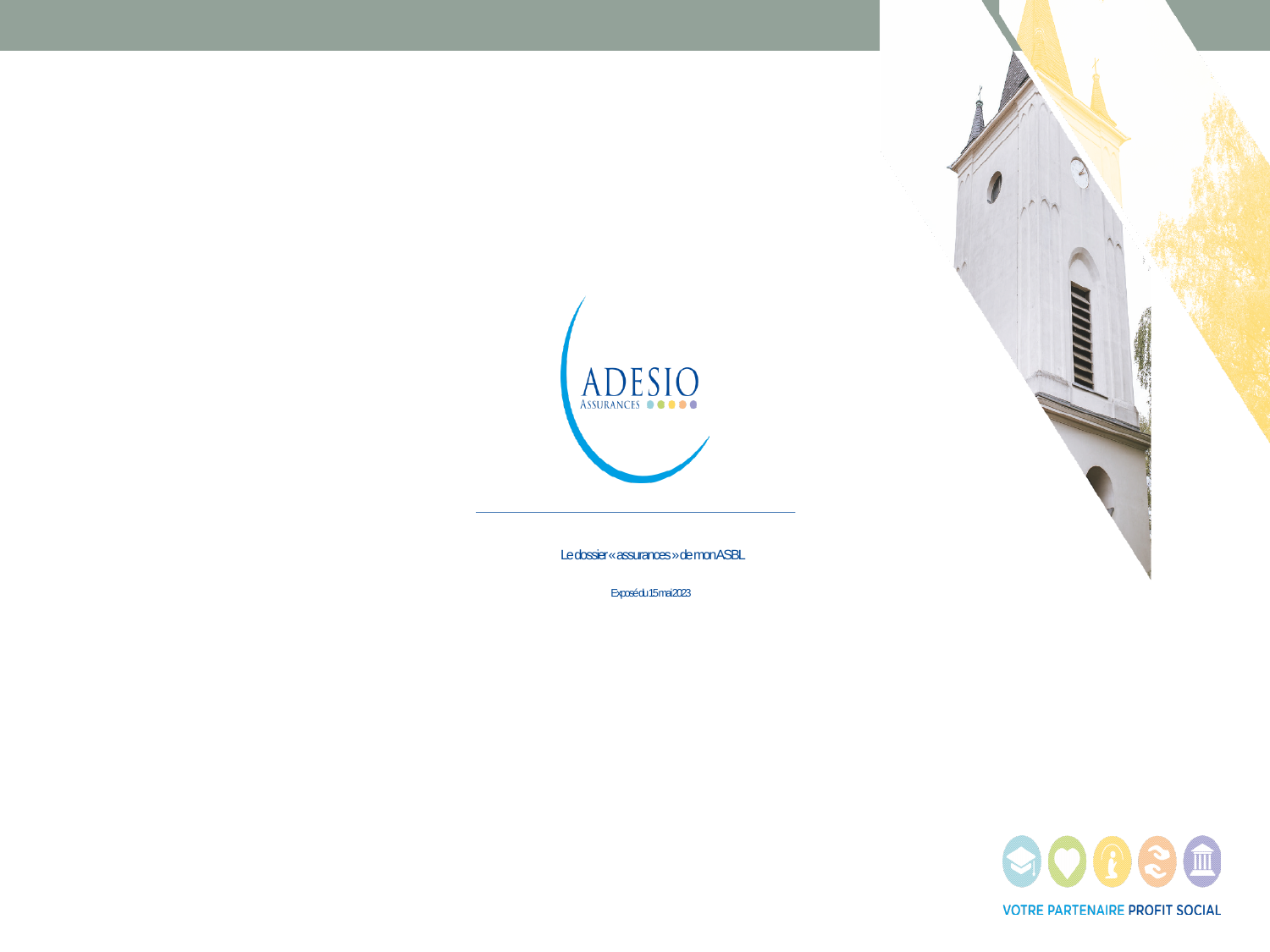

# Le dossier « assurances » de mon ASBL Exposé du 15 mai 2023